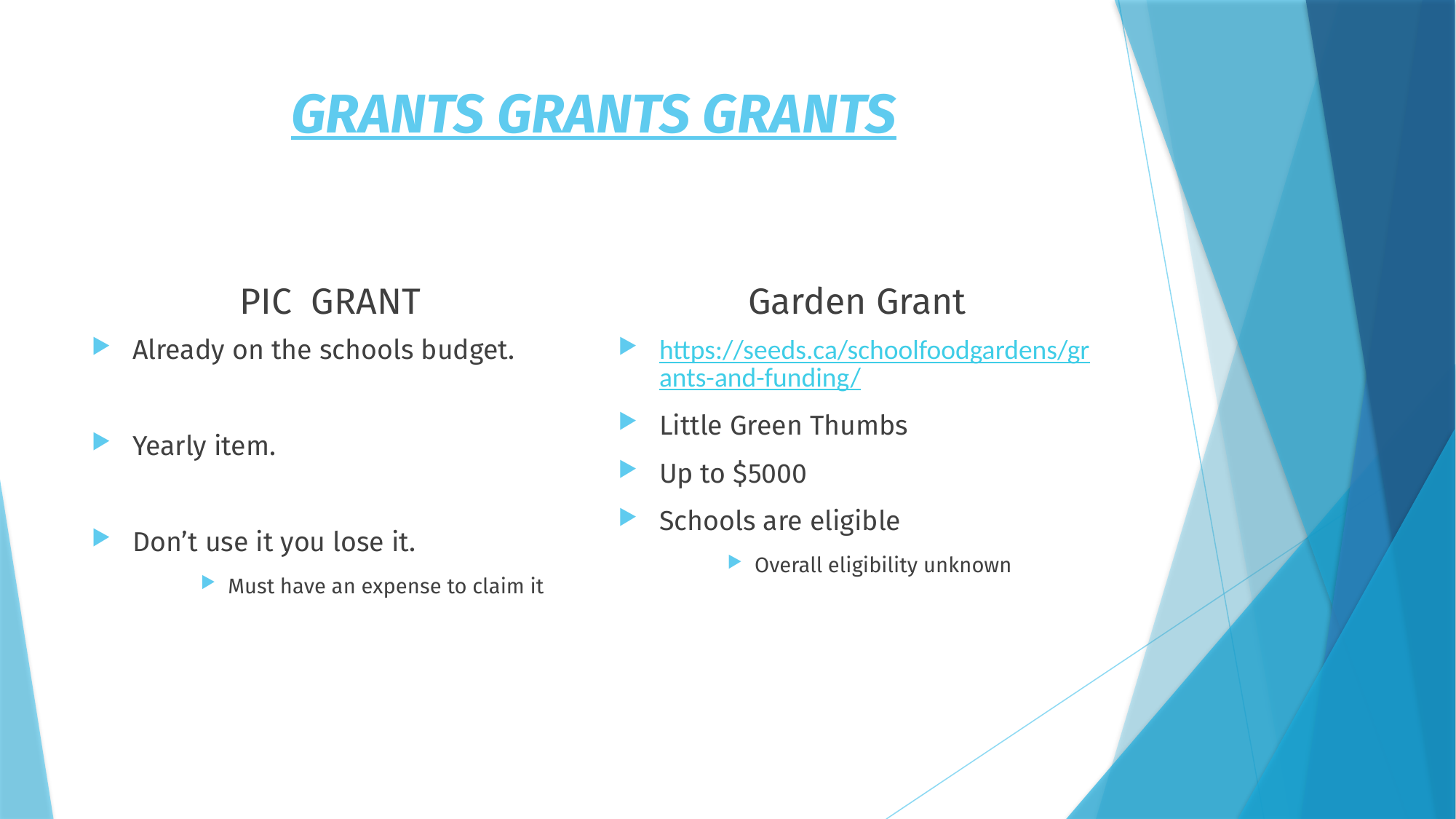

# GRANTS GRANTS GRANTS
PIC  GRANT
Garden Grant
Already on the schools budget.

Yearly item.

Don’t use it you lose it.
Must have an expense to claim it
https://seeds.ca/schoolfoodgardens/grants-and-funding/
Little Green Thumbs
Up to $5000
Schools are eligible
Overall eligibility unknown